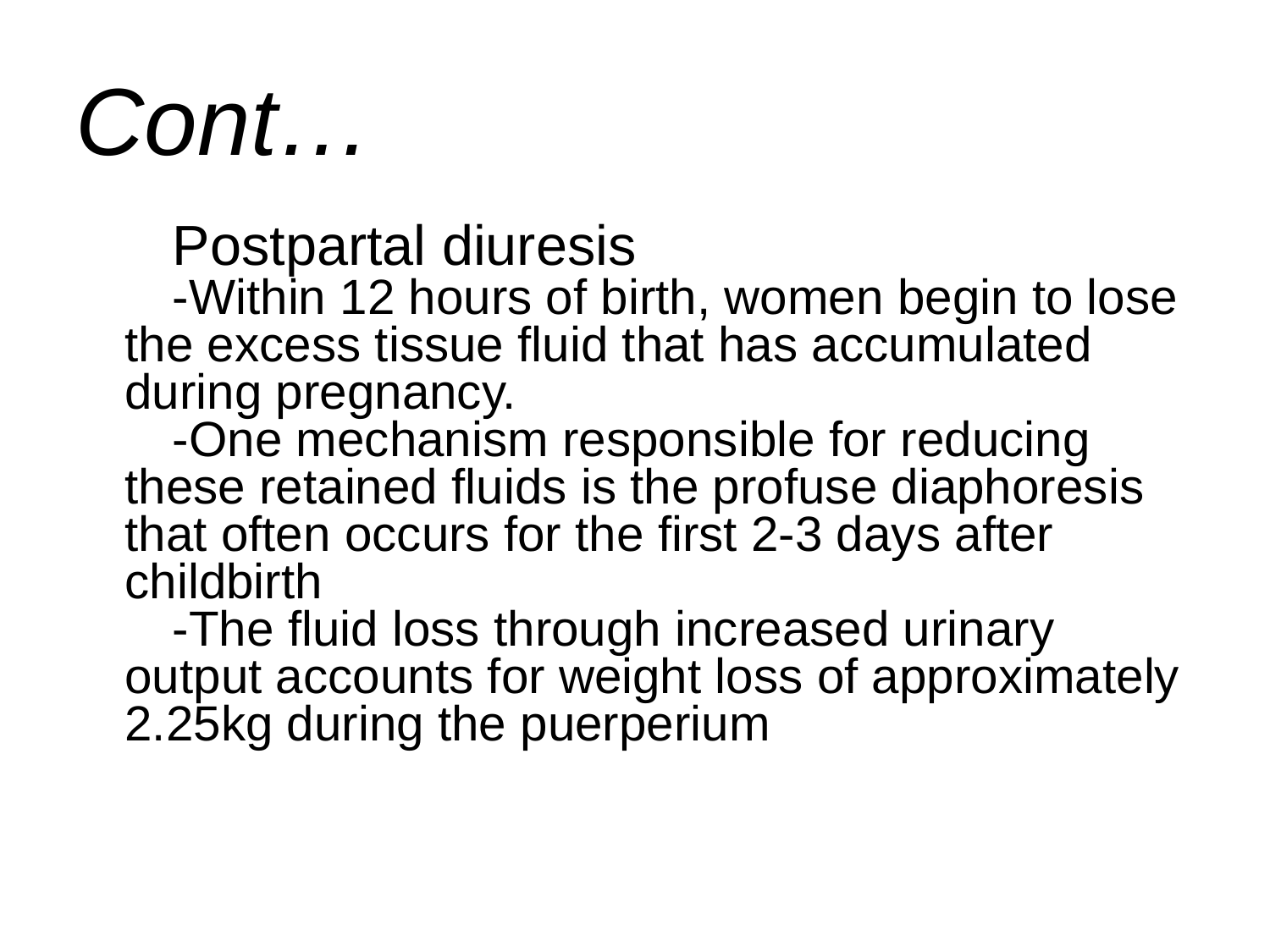

# Cont…
Postpartal diuresis
-Within 12 hours of birth, women begin to lose the excess tissue fluid that has accumulated during pregnancy.
-One mechanism responsible for reducing these retained fluids is the profuse diaphoresis that often occurs for the first 2-3 days after childbirth
-The fluid loss through increased urinary output accounts for weight loss of approximately 2.25kg during the puerperium